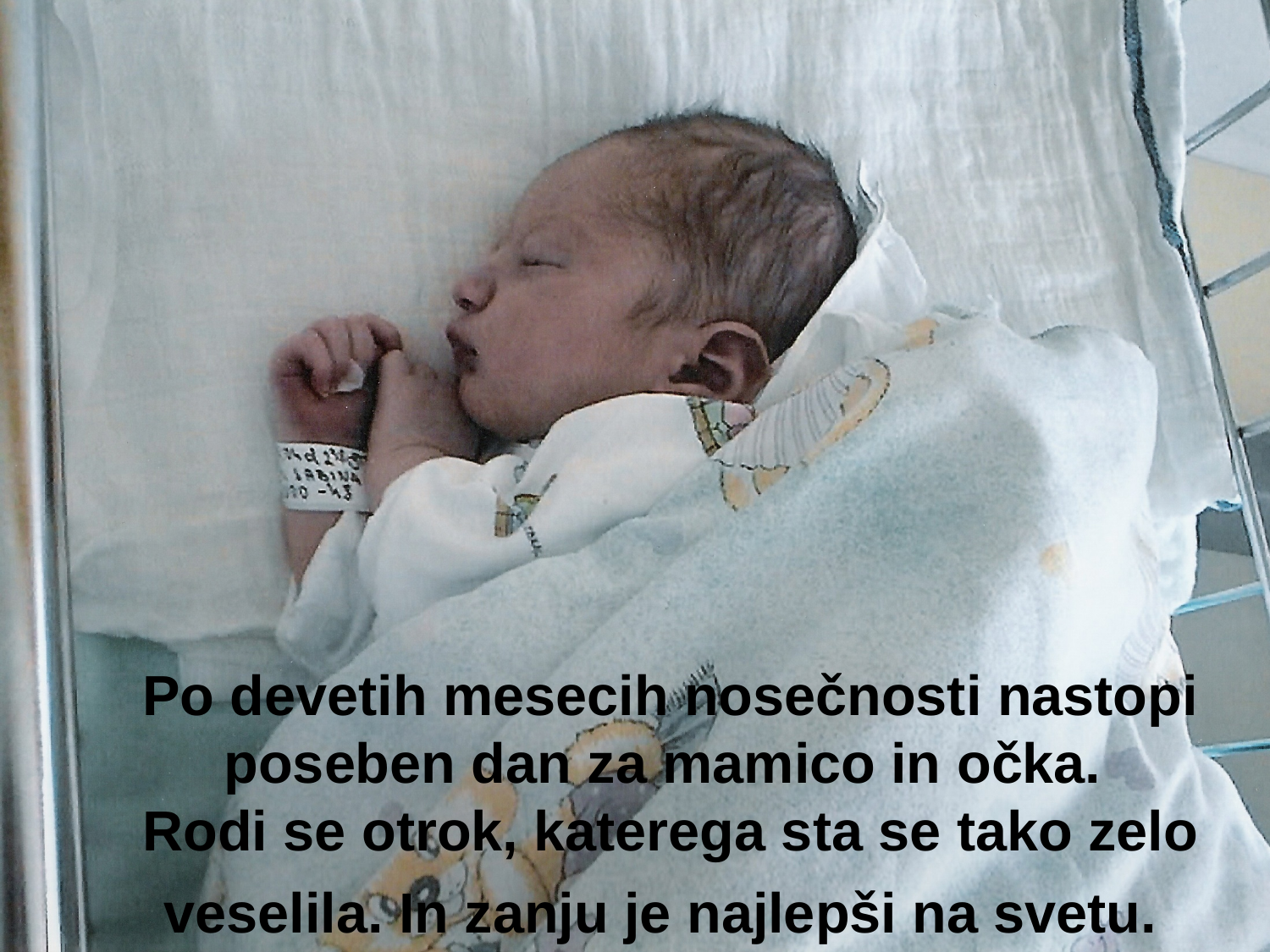

# Po devetih mesecih nosečnosti nastopi poseben dan za mamico in očka. Rodi se otrok, katerega sta se tako zelo veselila. In zanju je najlepši na svetu.